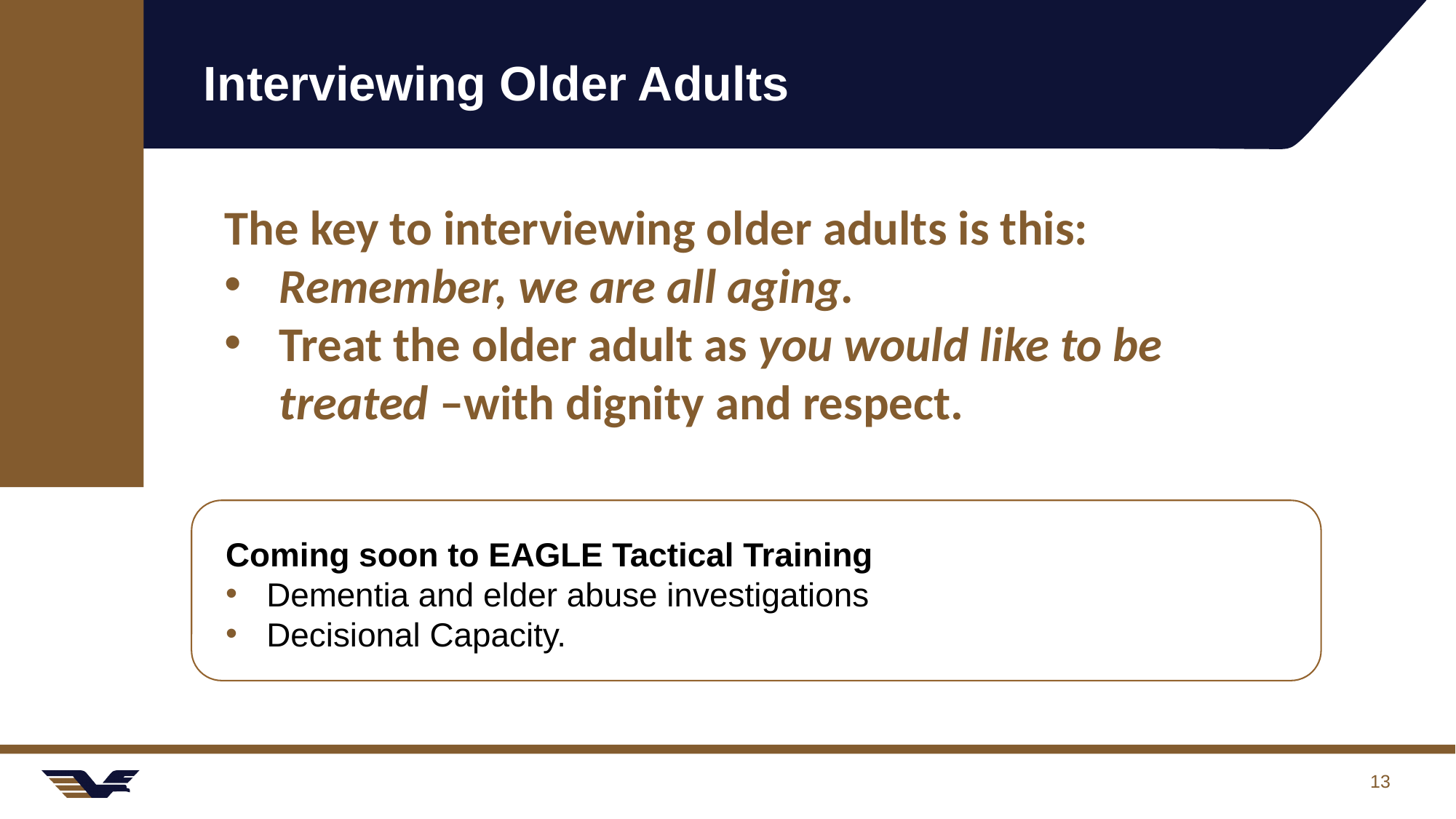

# Interviewing Older Adults
The key to interviewing older adults is this:
Remember, we are all aging.
Treat the older adult as you would like to be treated –with dignity and respect.

Coming soon to EAGLE Tactical Training
Dementia and elder abuse investigations
Decisional Capacity.
13